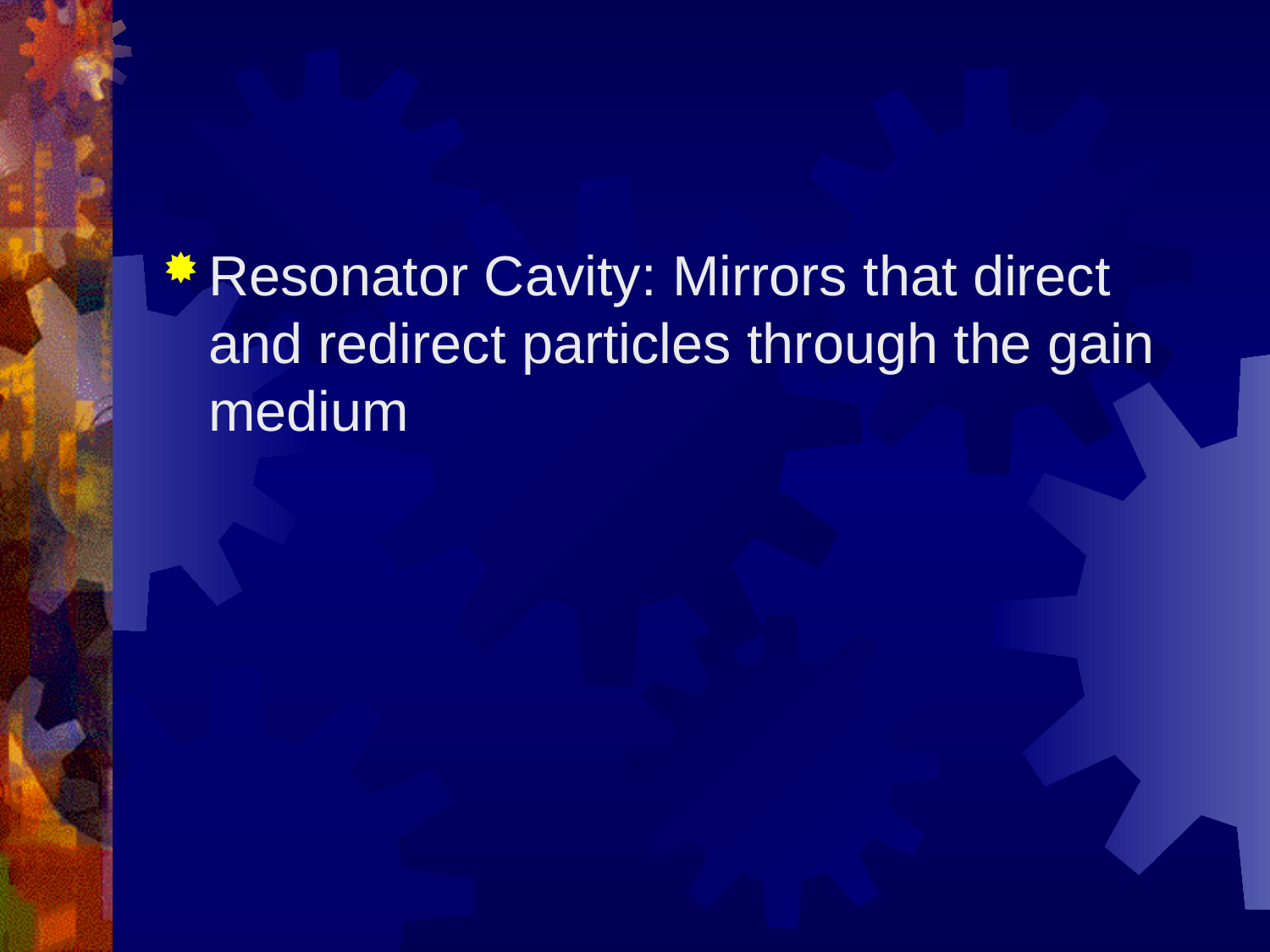

#
Resonator Cavity: Mirrors that direct and redirect particles through the gain medium